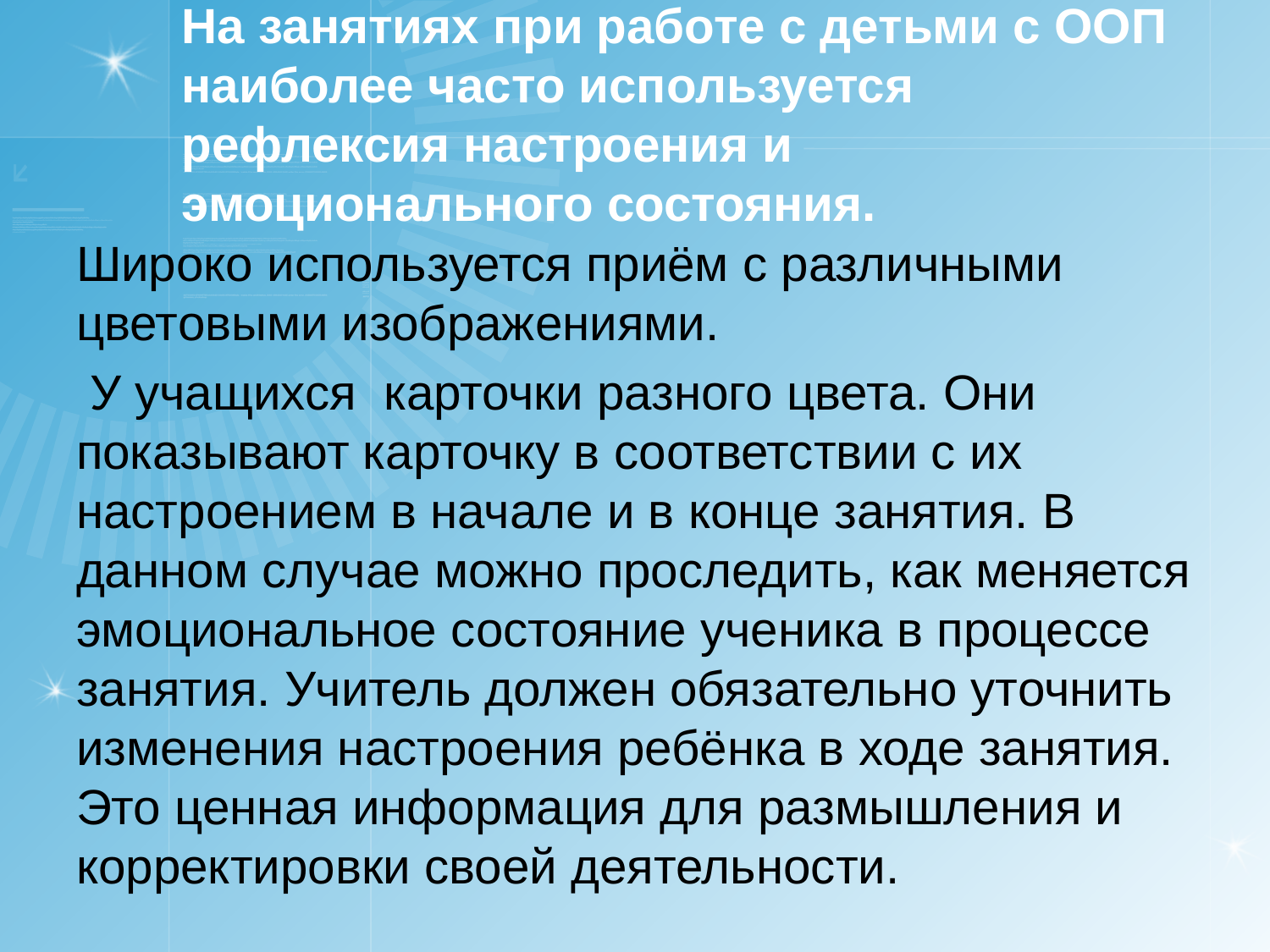

# На занятиях при работе с детьми с ООП наиболее часто используется рефлексия настроения и эмоционального состояния.
Широко используется приём с различными цветовыми изображениями.
 У учащихся  карточки разного цвета. Они показывают карточку в соответствии с их настроением в начале и в конце занятия. В данном случае можно проследить, как меняется эмоциональное состояние ученика в процессе занятия. Учитель должен обязательно уточнить изменения настроения ребёнка в ходе занятия. Это ценная информация для размышления и корректировки своей деятельности.